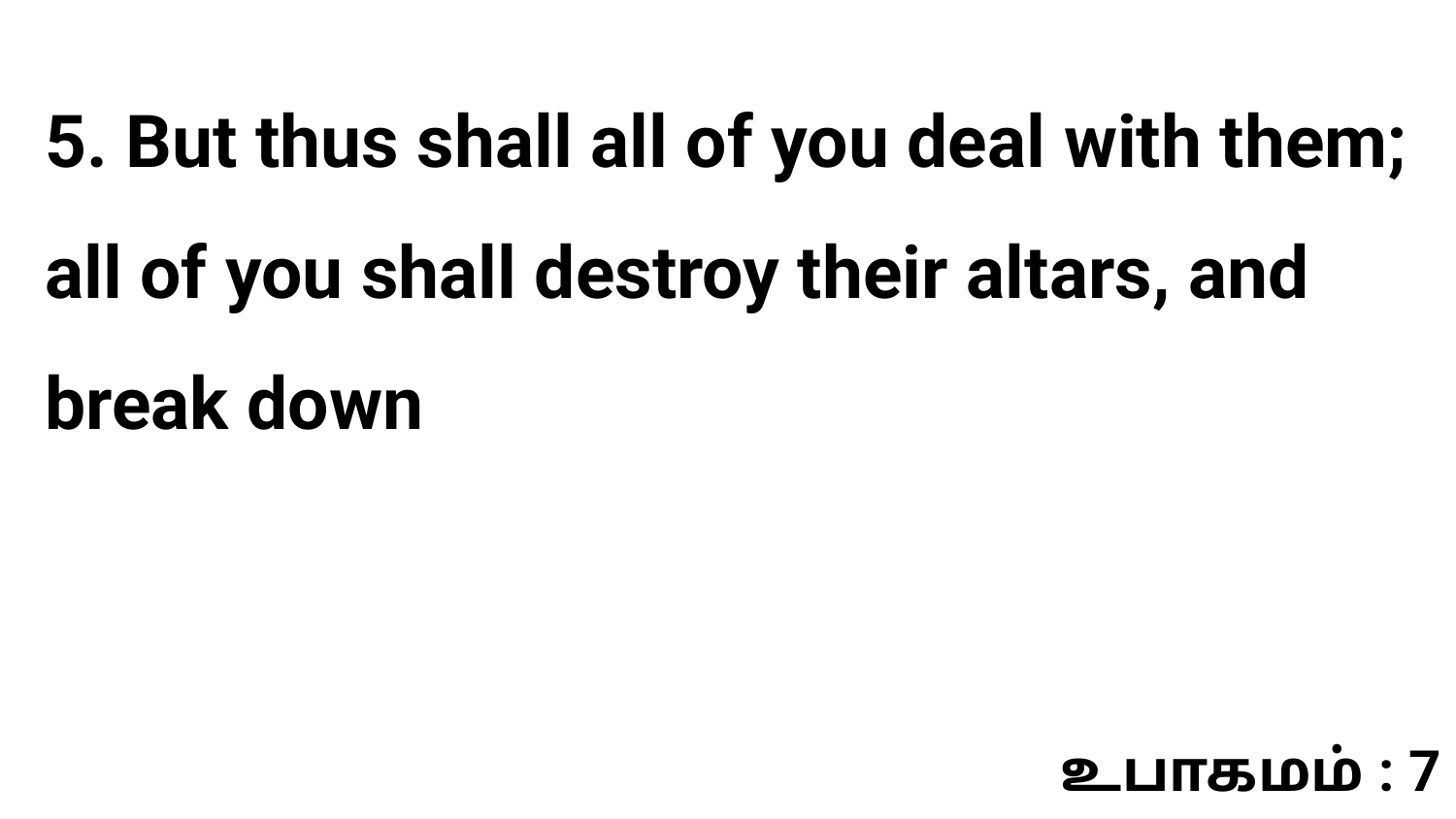

5. But thus shall all of you deal with them; all of you shall destroy their altars, and break down
உபாகமம் : 7